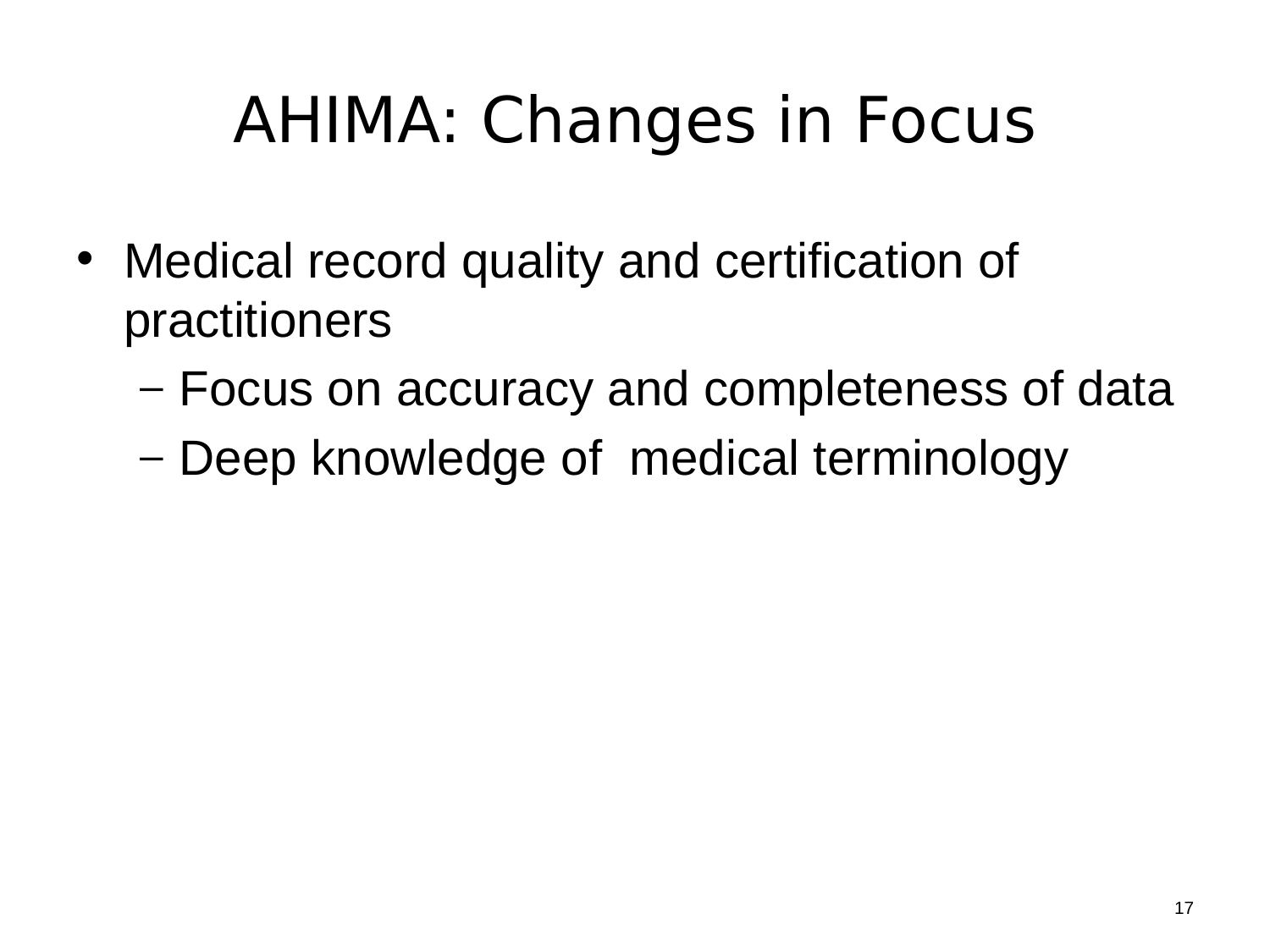

# AHIMA: Changes in Focus
Medical record quality and certification of practitioners
Focus on accuracy and completeness of data
Deep knowledge of  medical terminology
17